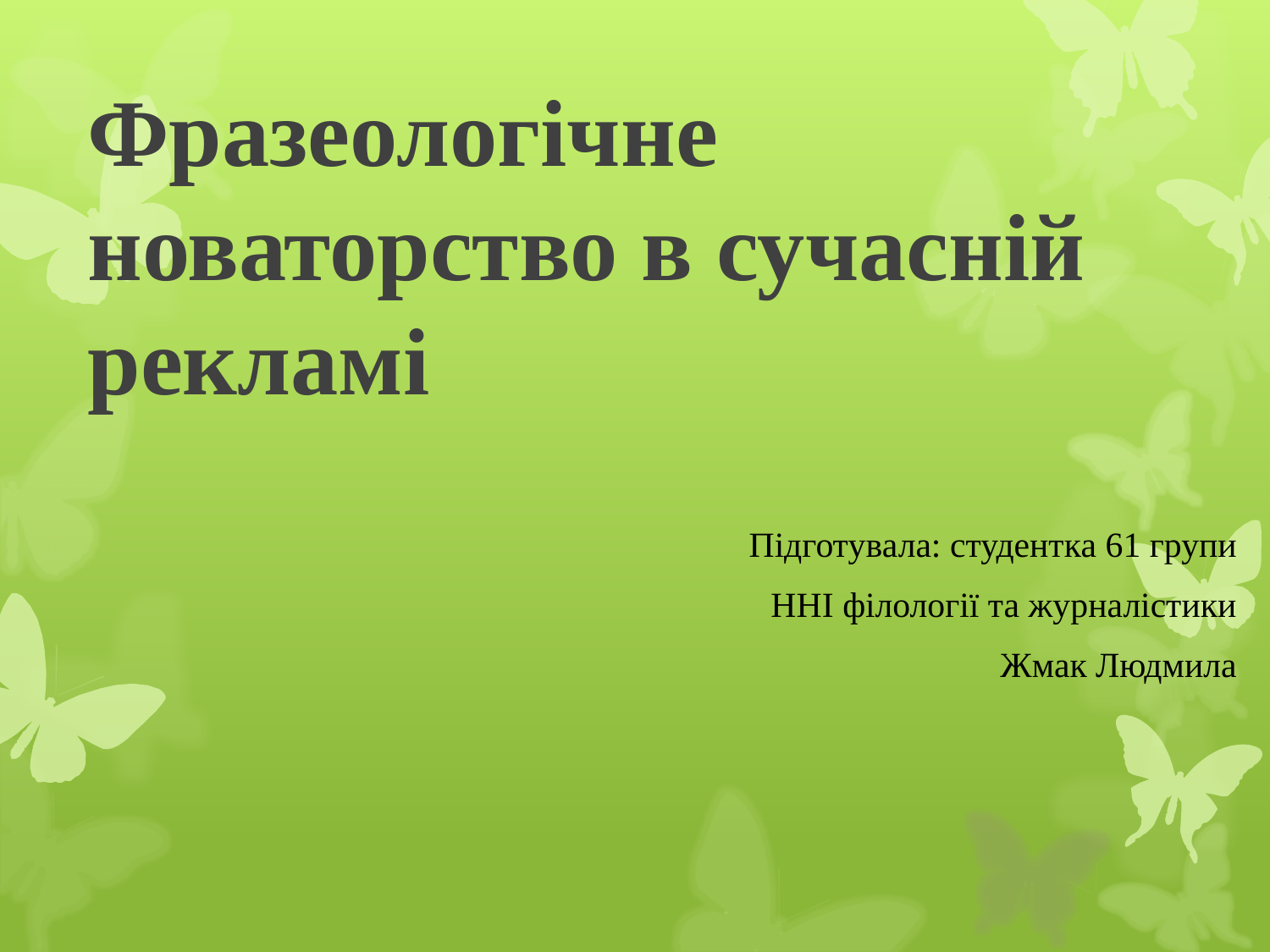

# Фразеологічне новаторство в сучасній рекламі
Підготувала: студентка 61 групи
ННІ філології та журналістики
Жмак Людмила